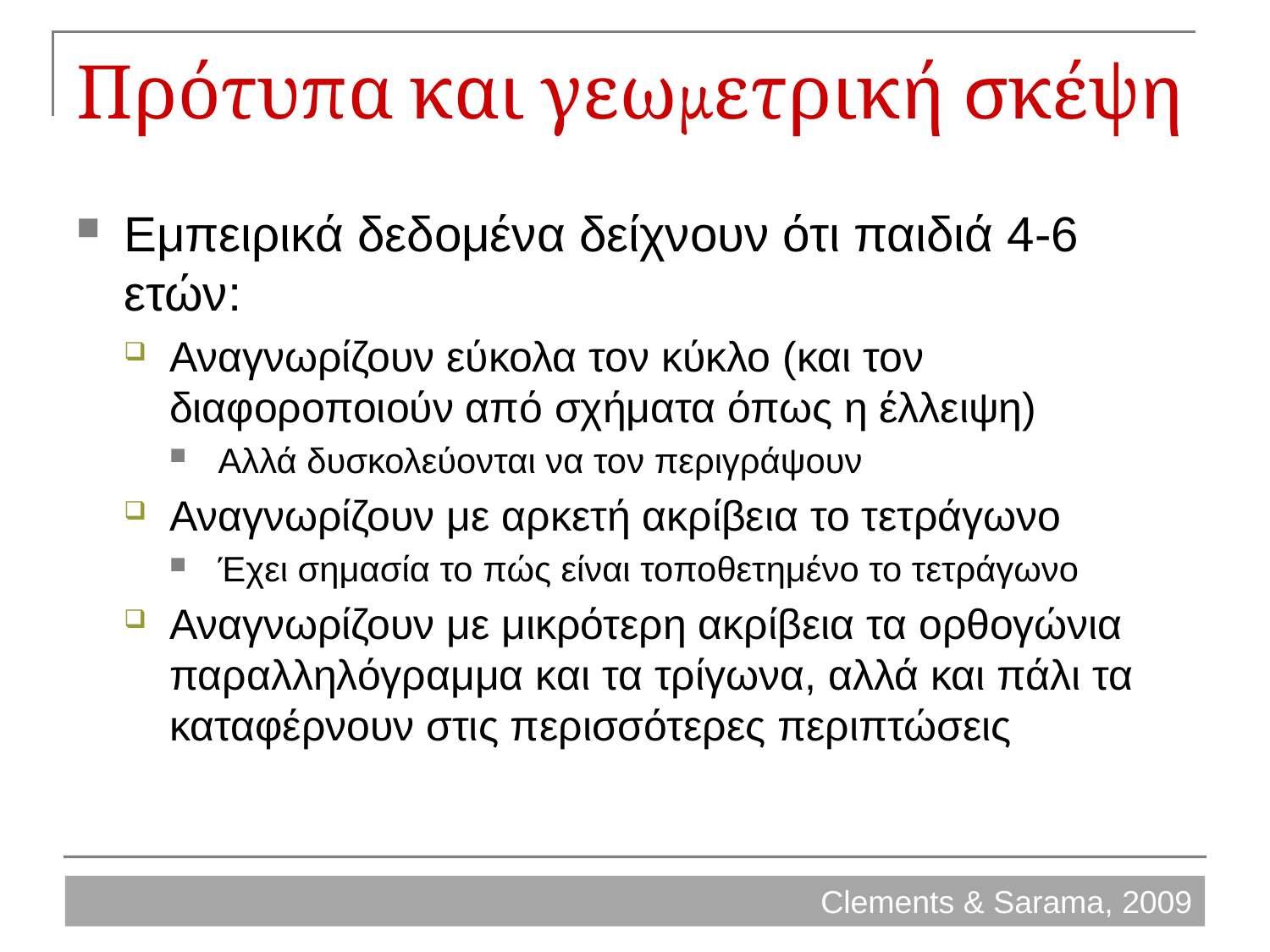

# Πρότυπα και γεωμετρική σκέψη
Εμπειρικά δεδομένα δείχνουν ότι παιδιά 4-6 ετών:
Αναγνωρίζουν εύκολα τον κύκλο (και τον διαφοροποιούν από σχήματα όπως η έλλειψη)
Αλλά δυσκολεύονται να τον περιγράψουν
Αναγνωρίζουν με αρκετή ακρίβεια το τετράγωνο
Έχει σημασία το πώς είναι τοποθετημένο το τετράγωνο
Αναγνωρίζουν με μικρότερη ακρίβεια τα ορθογώνια παραλληλόγραμμα και τα τρίγωνα, αλλά και πάλι τα καταφέρνουν στις περισσότερες περιπτώσεις
Clements & Sarama, 2009